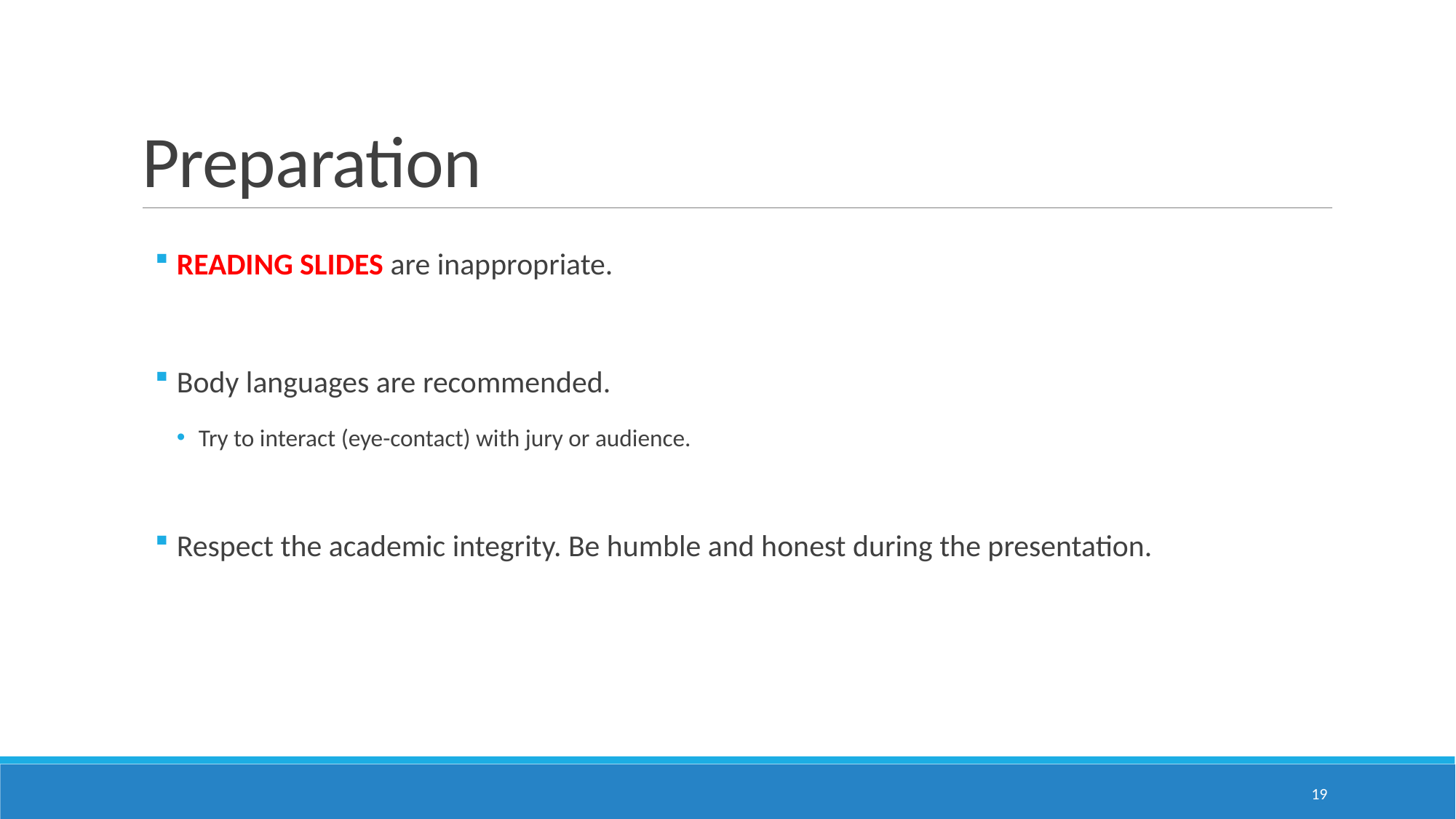

# Preparation
READING SLIDES are inappropriate.

Body languages are recommended.
Try to interact (eye-contact) with jury or audience.

Respect the academic integrity. Be humble and honest during the presentation.

19